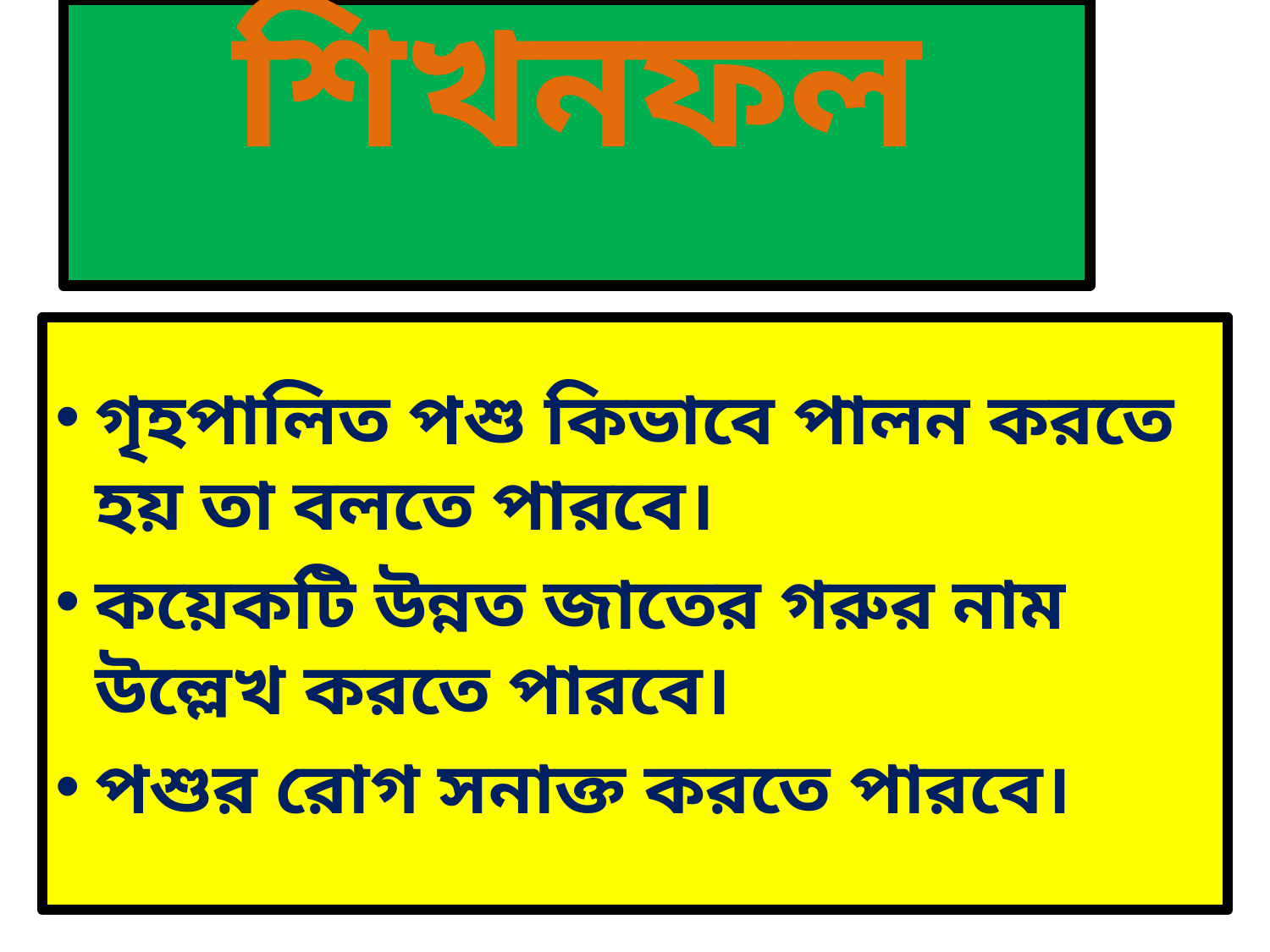

# শিখনফল

গৃহপালিত পশু কিভাবে পালন করতে হয় তা বলতে পারবে।
কয়েকটি উন্নত জাতের গরুর নাম উল্লেখ করতে পারবে।
পশুর রোগ সনাক্ত করতে পারবে।